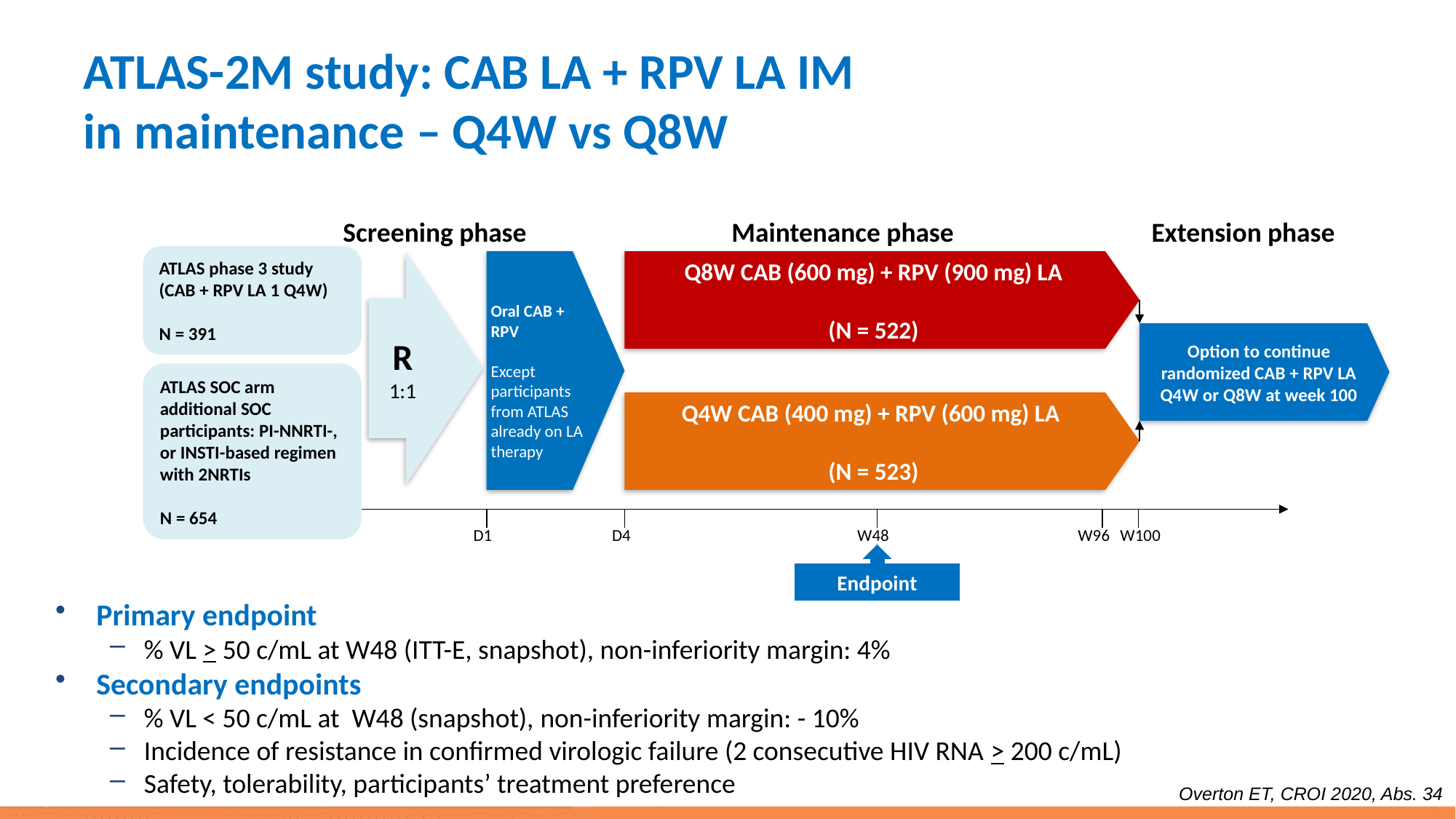

# ATLAS-2M study: CAB LA + RPV LA IM in maintenance – Q4W vs Q8W
Screening phase
Maintenance phase
Extension phase
ATLAS phase 3 study (CAB + RPV LA 1 Q4W)

N = 391
Oral CAB +
RPV

Except participants from ATLAS already on LA therapy
Q8W CAB (600 mg) + RPV (900 mg) LA
(N = 522)
R
1:1
Option to continue randomized CAB + RPV LA Q4W or Q8W at week 100
ATLAS SOC arm additional SOC participants: PI-NNRTI-, or INSTI-based regimen with 2NRTIs

N = 654
Q4W CAB (400 mg) + RPV (600 mg) LA
(N = 523)
D1
D4
W48
W96
W100
Endpoint
Primary endpoint
% VL > 50 c/mL at W48 (ITT-E, snapshot), non-inferiority margin: 4%
Secondary endpoints
% VL < 50 c/mL at  W48 (snapshot), non-inferiority margin: - 10%
Incidence of resistance in confirmed virologic failure (2 consecutive HIV RNA > 200 c/mL)
Safety, tolerability, participants’ treatment preference
Overton ET, CROI 2020, Abs. 34